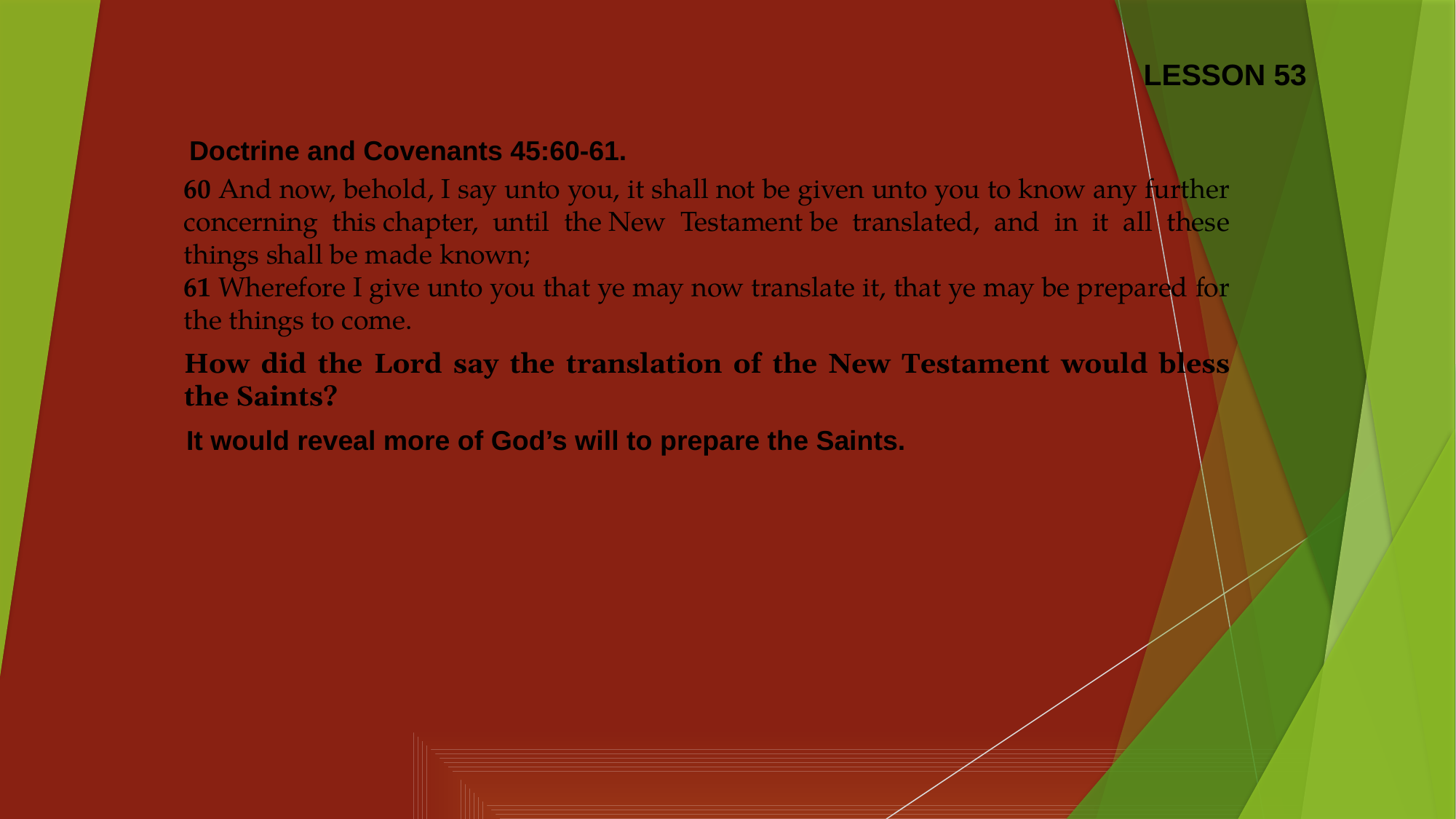

LESSON 53
Doctrine and Covenants 45:60-61.
60 And now, behold, I say unto you, it shall not be given unto you to know any further concerning this chapter, until the New Testament be translated, and in it all these things shall be made known;
61 Wherefore I give unto you that ye may now translate it, that ye may be prepared for the things to come.
How did the Lord say the translation of the New Testament would bless the Saints?
It would reveal more of God’s will to prepare the Saints.